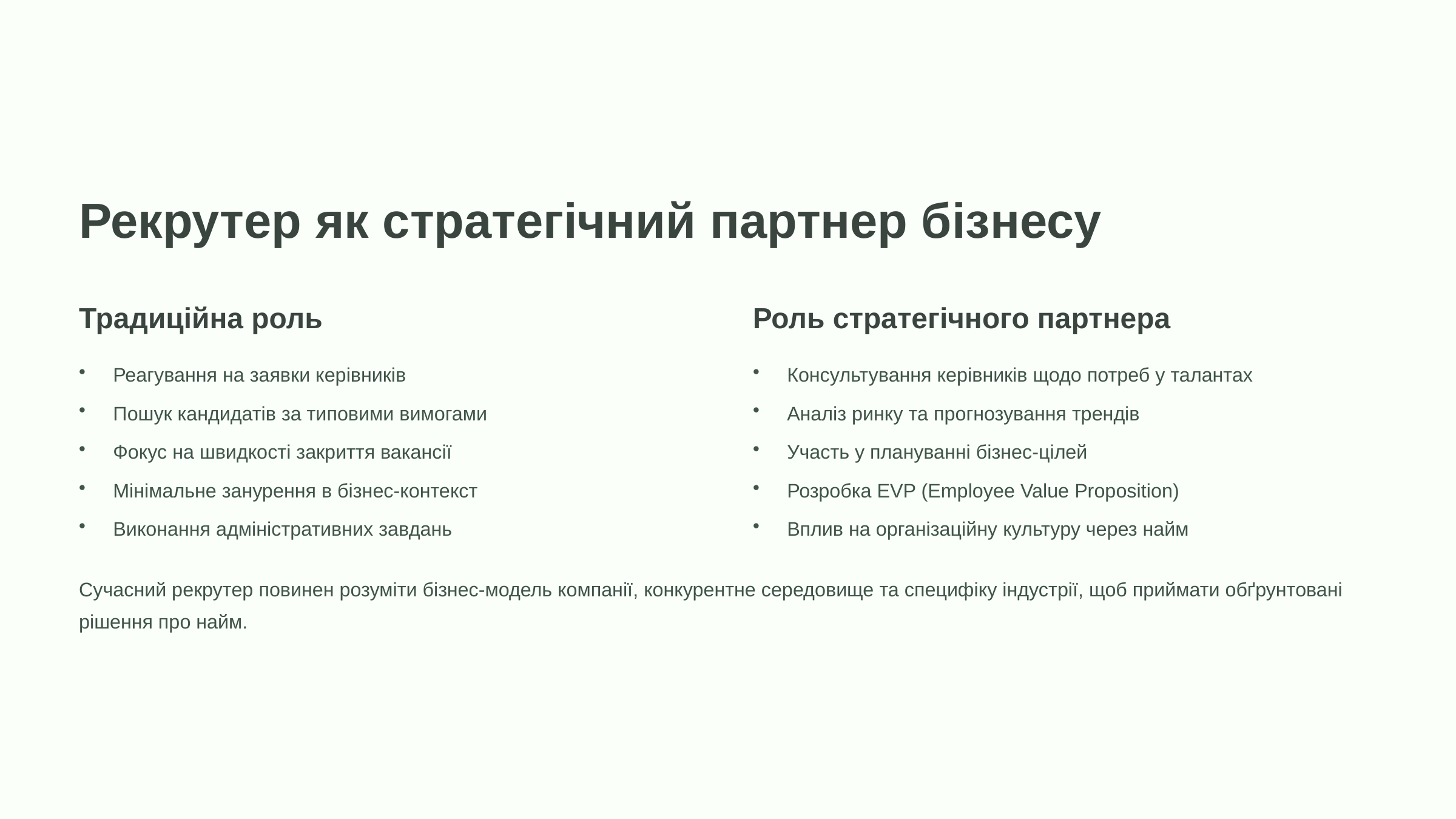

Рекрутер як стратегічний партнер бізнесу
Традиційна роль
Роль стратегічного партнера
Реагування на заявки керівників
Консультування керівників щодо потреб у талантах
Пошук кандидатів за типовими вимогами
Аналіз ринку та прогнозування трендів
Фокус на швидкості закриття вакансії
Участь у плануванні бізнес-цілей
Мінімальне занурення в бізнес-контекст
Розробка EVP (Employee Value Proposition)
Виконання адміністративних завдань
Вплив на організаційну культуру через найм
Сучасний рекрутер повинен розуміти бізнес-модель компанії, конкурентне середовище та специфіку індустрії, щоб приймати обґрунтовані рішення про найм.